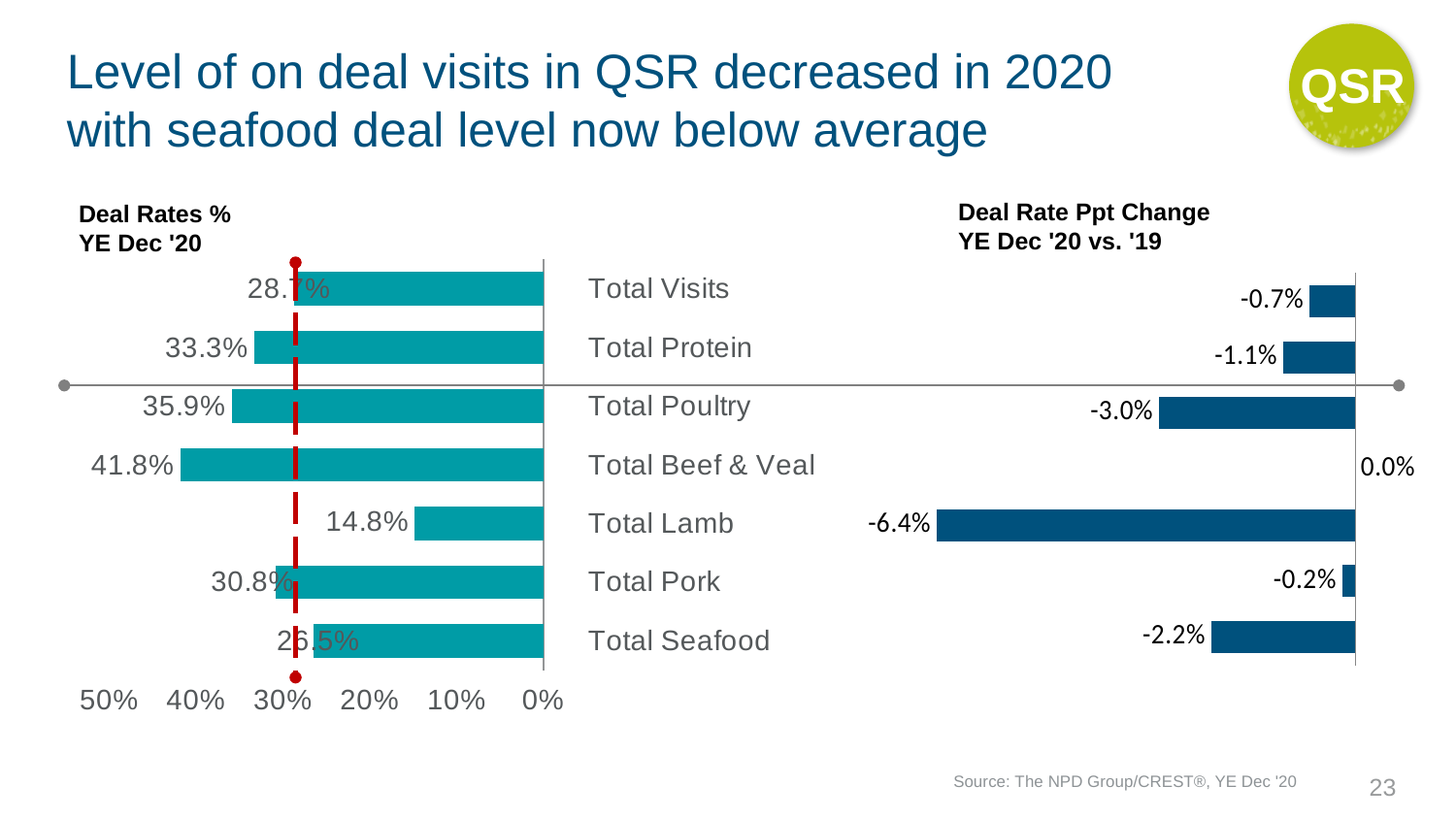

QSR
# Level of on deal visits in QSR decreased in 2020 with seafood deal level now below average
Deal Rate Ppt Change
YE Dec '20 vs. '19
Deal Rates %
YE Dec '20

### Chart

| Category | Avg Tckts |
|---|---|
|     Total Visits | 0.287 |
|     Total Protein | 0.33299999999999996 |
|     Total Poultry | 0.359 |
|     Total Beef & Veal | 0.418 |
|     Total Lamb | 0.14800000000000002 |
|     Total Pork | 0.308 |
|     Total Seafood | 0.265 |

### Chart

| Category | Deal Rt Chg |
|---|---|
|     Total Visits | -0.006999999999999993 |
|     Total Protein | -0.011000000000000015 |
|     Total Poultry | -0.03 |
|     Total Beef & Veal | 0.0 |
|     Total Lamb | -0.06399999999999999 |
|     Total Pork | -0.001999999999999993 |
|     Total Seafood | -0.021999999999999992 |
Source: The NPD Group/CREST®, YE Dec '20
23